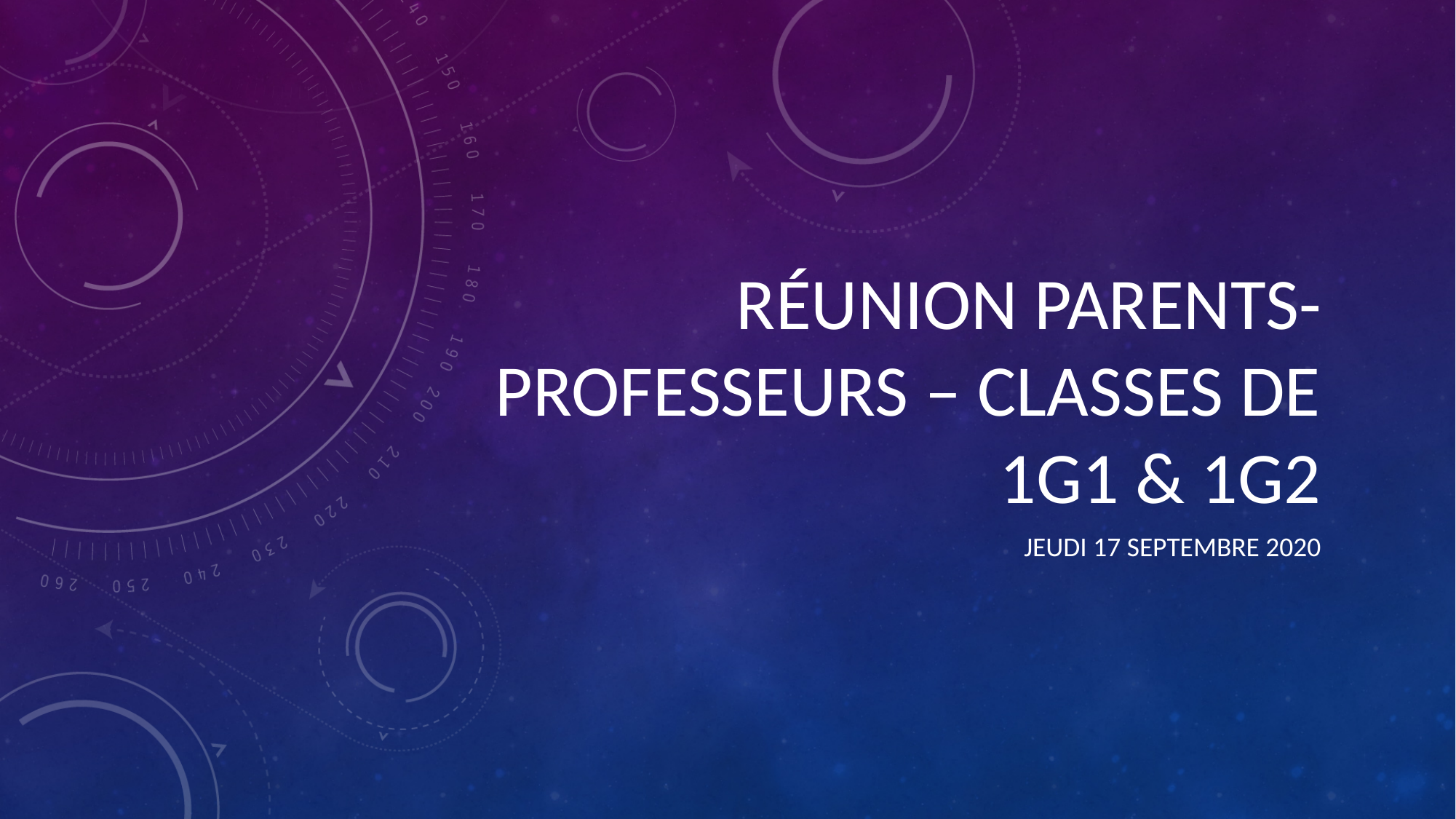

# Réunion parents-professeurs – ClasseS de 1G1 & 1G2
Jeudi 17 septembre 2020